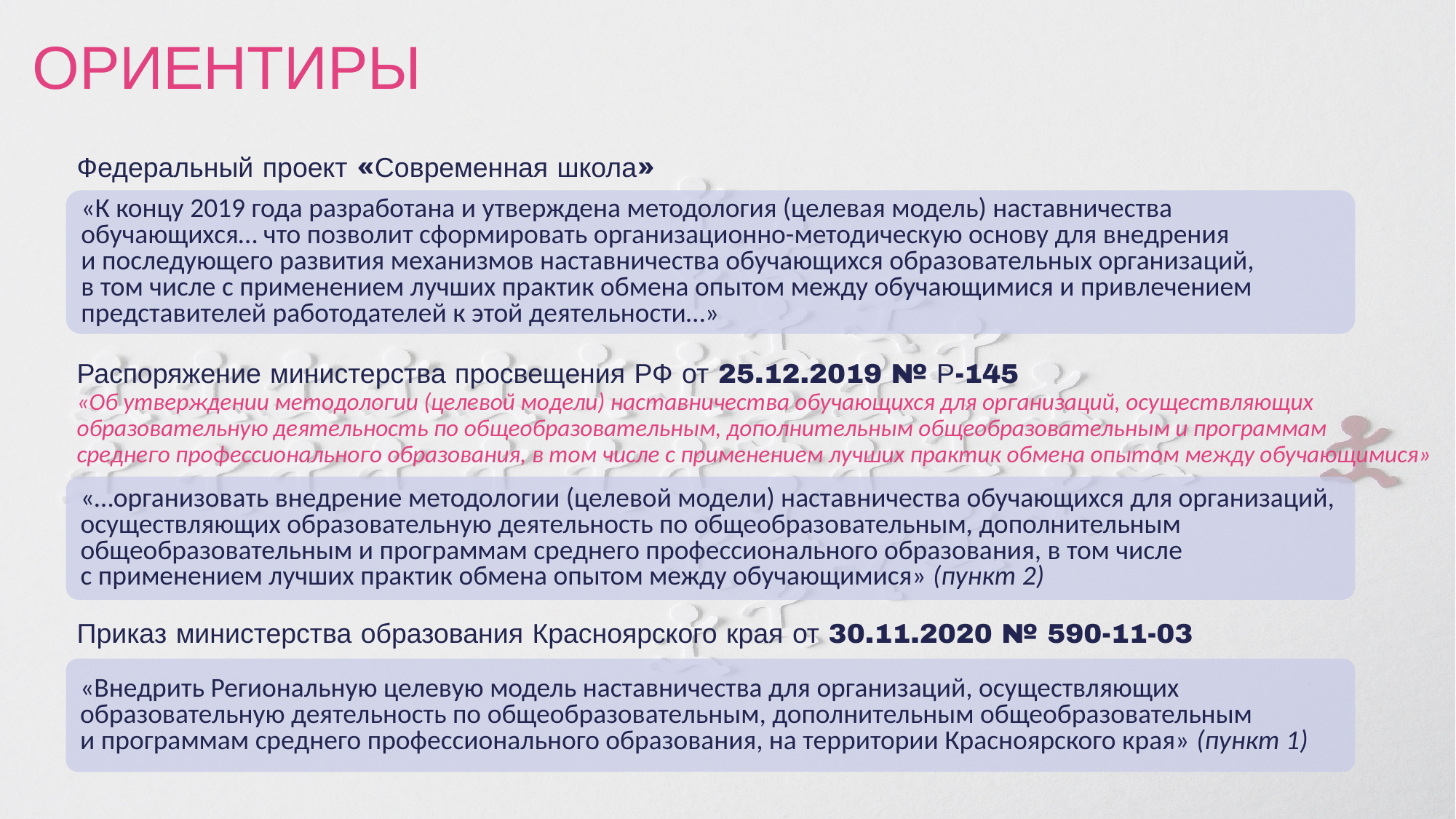

# ОРИЕНТИРЫ
Федеральный проект «Современная школа»
«К концу 2019 года разработана и утверждена методология (целевая модель) наставничества обучающихся… что позволит сформировать организационно-методическую основу для внедрения
и последующего развития механизмов наставничества обучающихся образовательных организаций,
в том числе с применением лучших практик обмена опытом между обучающимися и привлечением представителей работодателей к этой деятельности…»
Распоряжение министерства просвещения РФ от 25.12.2019 № Р-145
«Об утверждении методологии (целевой модели) наставничества обучающихся для организаций, осуществляющих образовательную деятельность по общеобразовательным, дополнительным общеобразовательным и программам
среднего профессионального образования, в том числе с применением лучших практик обмена опытом между обучающимися»
«…организовать внедрение методологии (целевой модели) наставничества обучающихся для организаций, осуществляющих образовательную деятельность по общеобразовательным, дополнительным общеобразовательным и программам среднего профессионального образования, в том числе
с применением лучших практик обмена опытом между обучающимися» (пункт 2)
Приказ министерства образования Красноярского края от 30.11.2020 № 590-11-03
«Внедрить Региональную целевую модель наставничества для организаций, осуществляющих образовательную деятельность по общеобразовательным, дополнительным общеобразовательным
и программам среднего профессионального образования, на территории Красноярского края» (пункт 1)